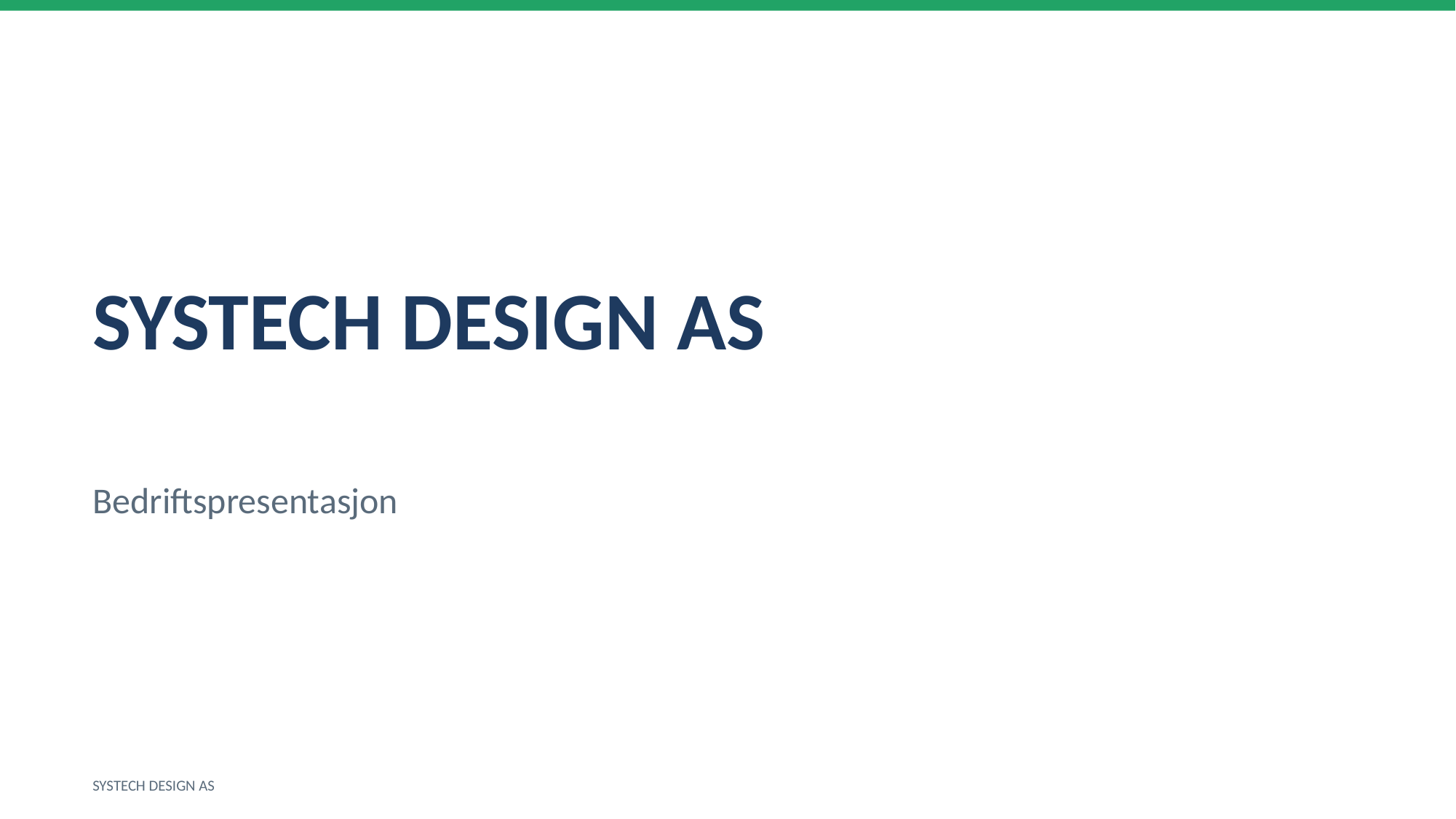

SYSTECH DESIGN AS
Bedriftspresentasjon
SYSTECH DESIGN AS